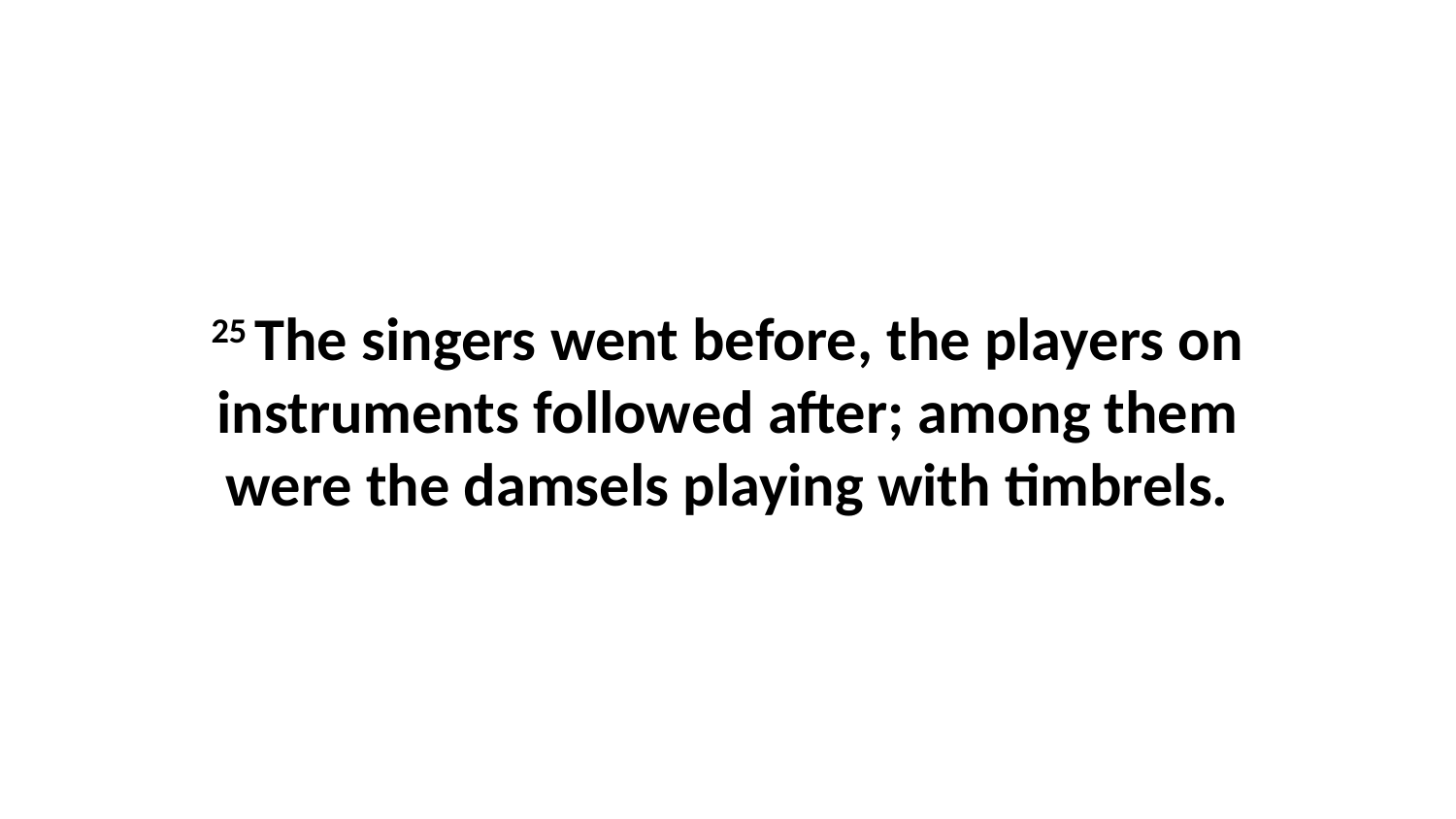

25 The singers went before, the players on instruments followed after; among them were the damsels playing with timbrels.